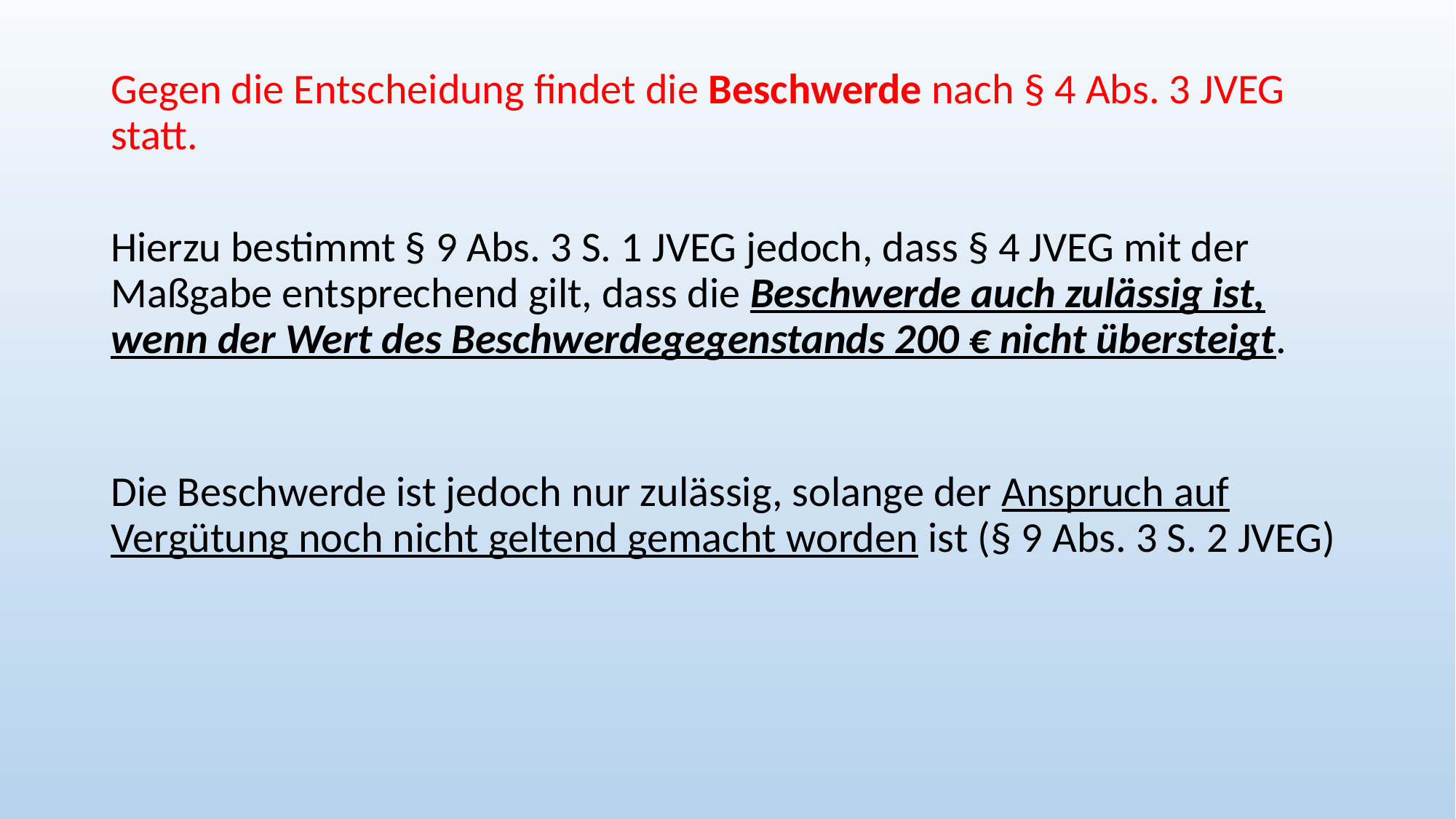

Gegen die Entscheidung findet die Beschwerde nach § 4 Abs. 3 JVEG statt.
Hierzu bestimmt § 9 Abs. 3 S. 1 JVEG jedoch, dass § 4 JVEG mit der Maßgabe entsprechend gilt, dass die Beschwerde auch zulässig ist, wenn der Wert des Beschwerdegegenstands 200 € nicht übersteigt.
Die Beschwerde ist jedoch nur zulässig, solange der Anspruch auf Vergütung noch nicht geltend gemacht worden ist (§ 9 Abs. 3 S. 2 JVEG)